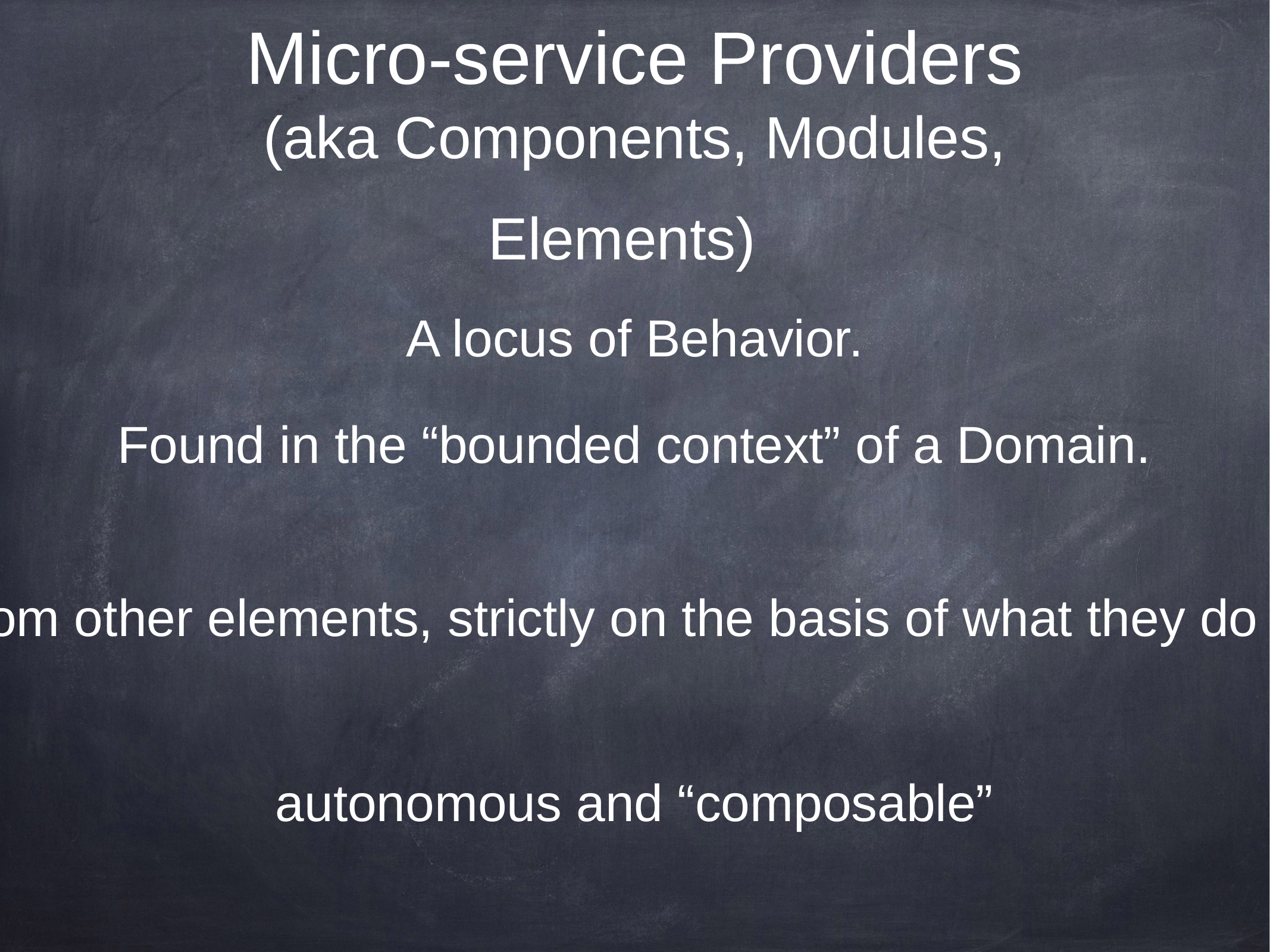

# Micro-service Providers
(aka Components, Modules, Elements)
A locus of Behavior.
Found in the “bounded context” of a Domain.
Identified, and differentiated from other elements, strictly on the basis of what they do — what services they provide.
autonomous and “composable”